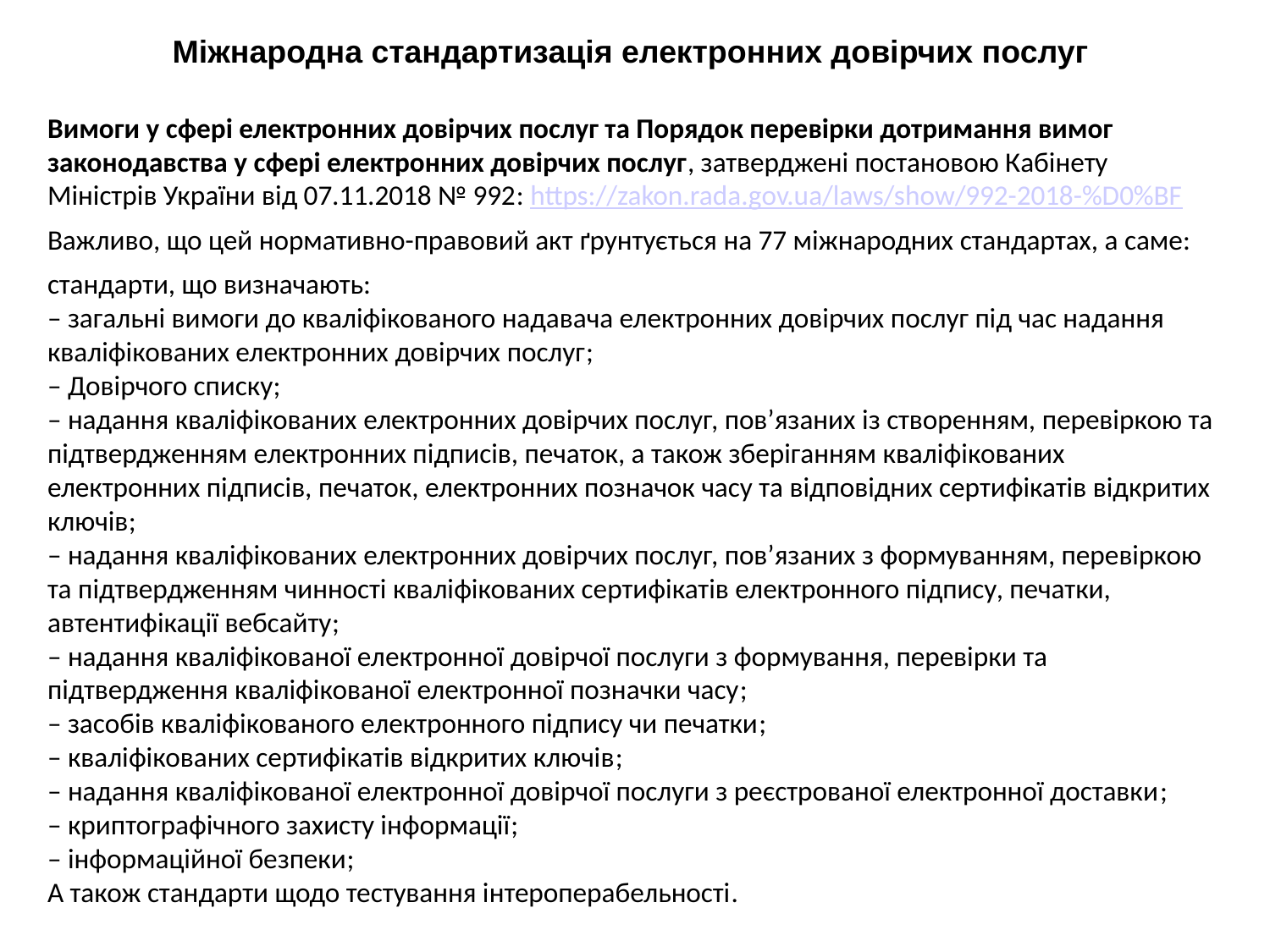

Міжнародна стандартизація електронних довірчих послуг
Вимоги у сфері електронних довірчих послуг та Порядок перевірки дотримання вимог законодавства у сфері електронних довірчих послуг, затверджені постановою Кабінету Міністрів України від 07.11.2018 № 992: https://zakon.rada.gov.ua/laws/show/992-2018-%D0%BF
Важливо, що цей нормативно-правовий акт ґрунтується на 77 міжнародних стандартах, а саме:
стандарти, що визначають:
– загальні вимоги до кваліфікованого надавача електронних довірчих послуг під час надання кваліфікованих електронних довірчих послуг;
– Довірчого списку;
– надання кваліфікованих електронних довірчих послуг, пов’язаних із створенням, перевіркою та підтвердженням електронних підписів, печаток, а також зберіганням кваліфікованих електронних підписів, печаток, електронних позначок часу та відповідних сертифікатів відкритих ключів;
– надання кваліфікованих електронних довірчих послуг, пов’язаних з формуванням, перевіркою та підтвердженням чинності кваліфікованих сертифікатів електронного підпису, печатки, автентифікації вебсайту;
– надання кваліфікованої електронної довірчої послуги з формування, перевірки та підтвердження кваліфікованої електронної позначки часу;
– засобів кваліфікованого електронного підпису чи печатки;
– кваліфікованих сертифікатів відкритих ключів;
– надання кваліфікованої електронної довірчої послуги з реєстрованої електронної доставки;
– криптографічного захисту інформації;
– інформаційної безпеки;
А також стандарти щодо тестування інтероперабельності.